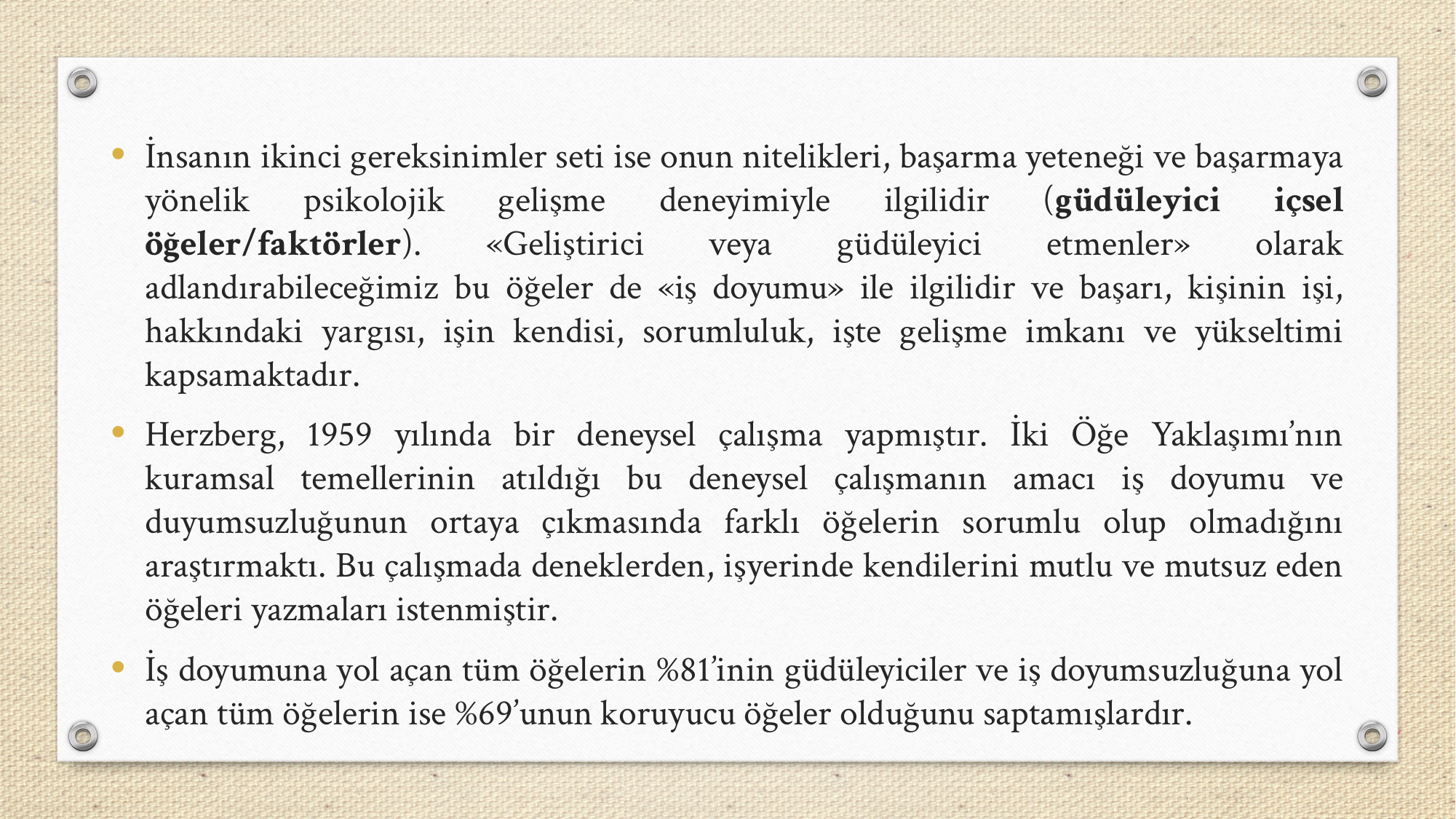

İnsanın ikinci gereksinimler seti ise onun nitelikleri, başarma yeteneği ve başarmaya yönelik psikolojik gelişme deneyimiyle ilgilidir (güdüleyici içsel öğeler/faktörler). «Geliştirici veya güdüleyici etmenler» olarak adlandırabileceğimiz bu öğeler de «iş doyumu» ile ilgilidir ve başarı, kişinin işi, hakkındaki yargısı, işin kendisi, sorumluluk, işte gelişme imkanı ve yükseltimi kapsamaktadır.
Herzberg, 1959 yılında bir deneysel çalışma yapmıştır. İki Öğe Yaklaşımı’nın kuramsal temellerinin atıldığı bu deneysel çalışmanın amacı iş doyumu ve duyumsuzluğunun ortaya çıkmasında farklı öğelerin sorumlu olup olmadığını araştırmaktı. Bu çalışmada deneklerden, işyerinde kendilerini mutlu ve mutsuz eden öğeleri yazmaları istenmiştir.
İş doyumuna yol açan tüm öğelerin %81’inin güdüleyiciler ve iş doyumsuzluğuna yol açan tüm öğelerin ise %69’unun koruyucu öğeler olduğunu saptamışlardır.